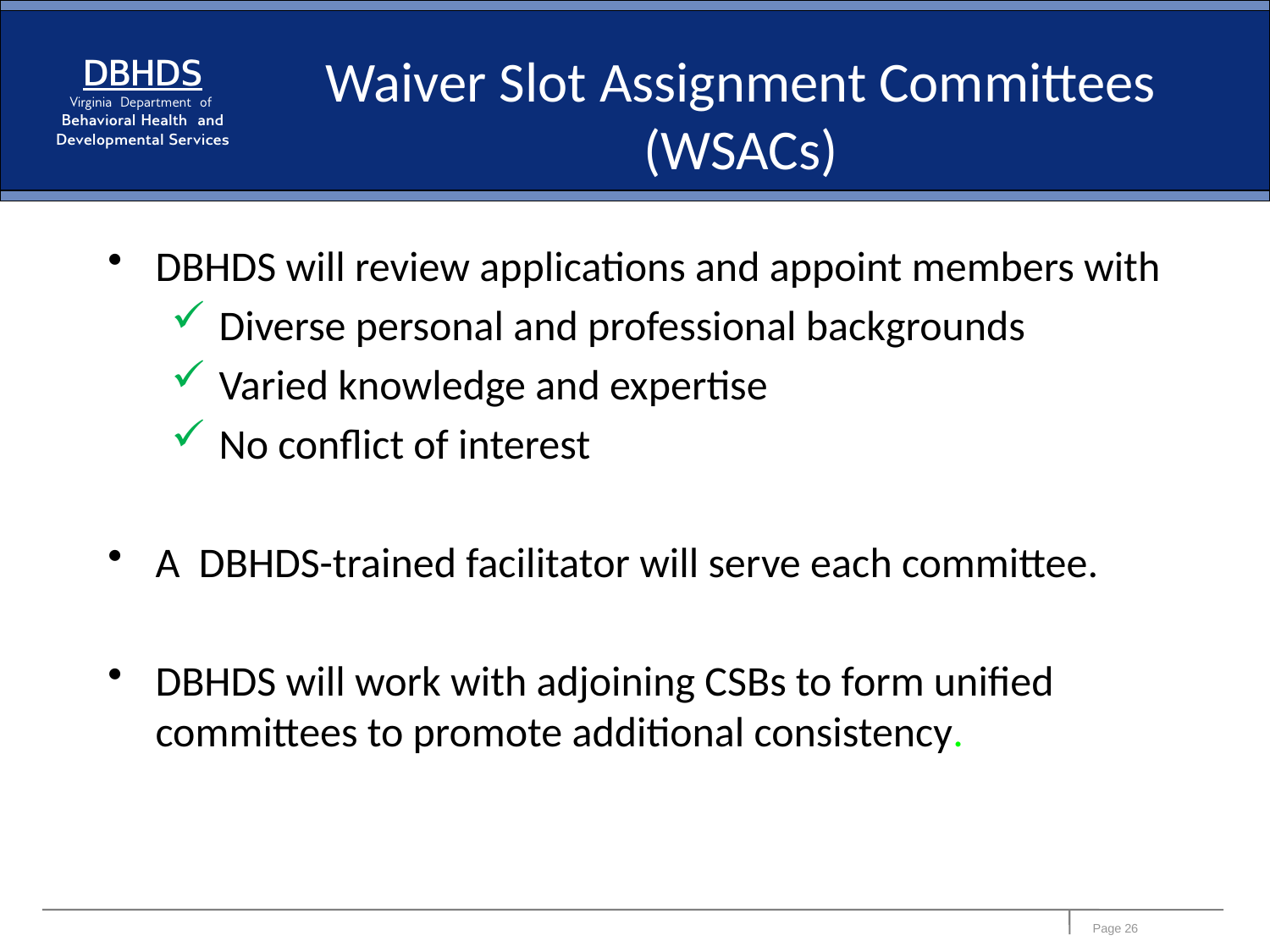

Waiver Slot Assignment Committees (WSACs)
DBHDS will review applications and appoint members with
Diverse personal and professional backgrounds
Varied knowledge and expertise
No conflict of interest

A  DBHDS-trained facilitator will serve each committee.

DBHDS will work with adjoining CSBs to form unified committees to promote additional consistency.